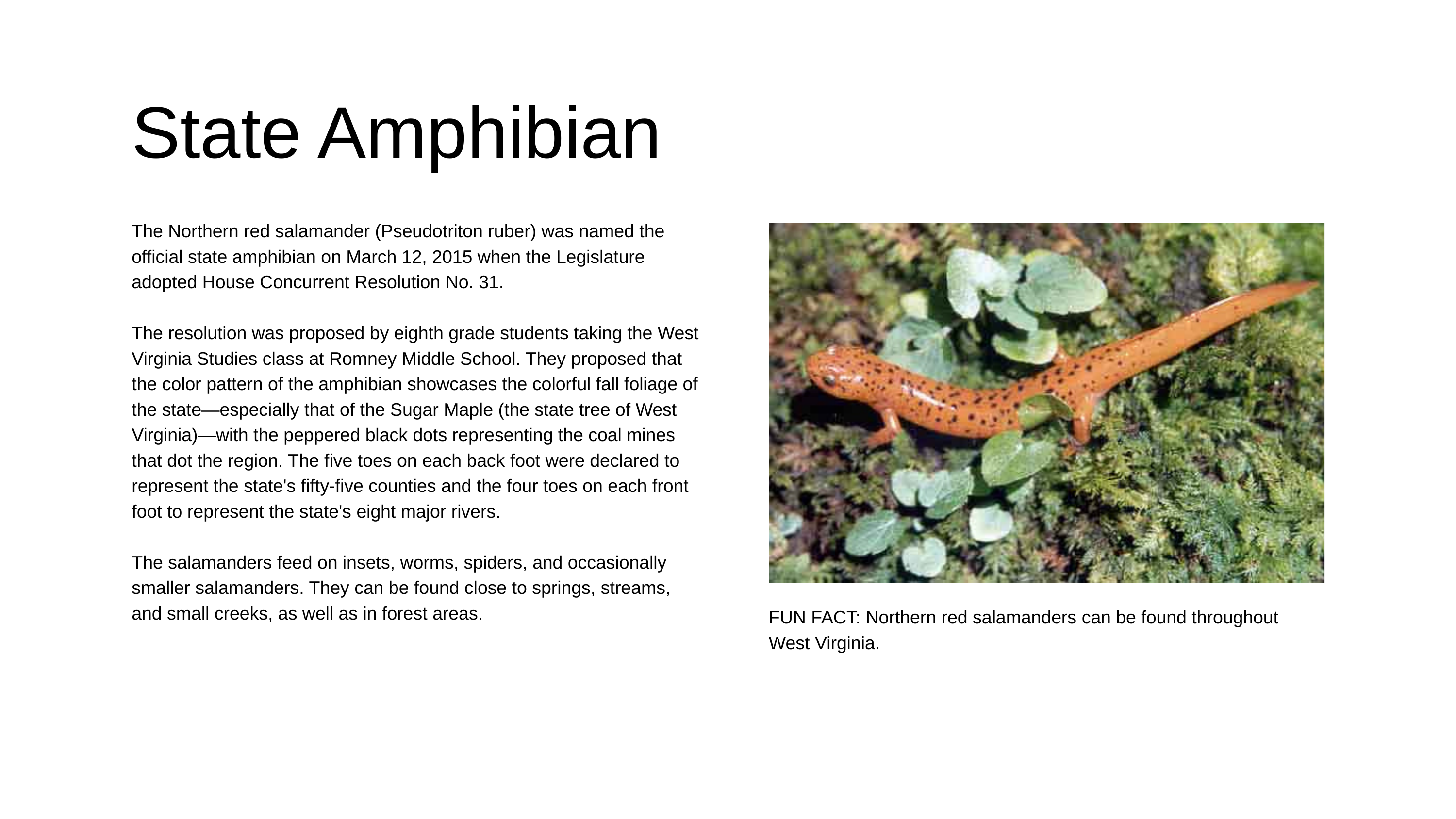

State Amphibian
The Northern red salamander (Pseudotriton ruber) was named the official state amphibian on March 12, 2015 when the Legislature adopted House Concurrent Resolution No. 31.

The resolution was proposed by eighth grade students taking the West Virginia Studies class at Romney Middle School. They proposed that the color pattern of the amphibian showcases the colorful fall foliage of the state—especially that of the Sugar Maple (the state tree of West Virginia)—with the peppered black dots representing the coal mines that dot the region. The five toes on each back foot were declared to represent the state's fifty-five counties and the four toes on each front foot to represent the state's eight major rivers.

The salamanders feed on insets, worms, spiders, and occasionally smaller salamanders. They can be found close to springs, streams, and small creeks, as well as in forest areas.

FUN FACT: Northern red salamanders can be found throughout West Virginia.